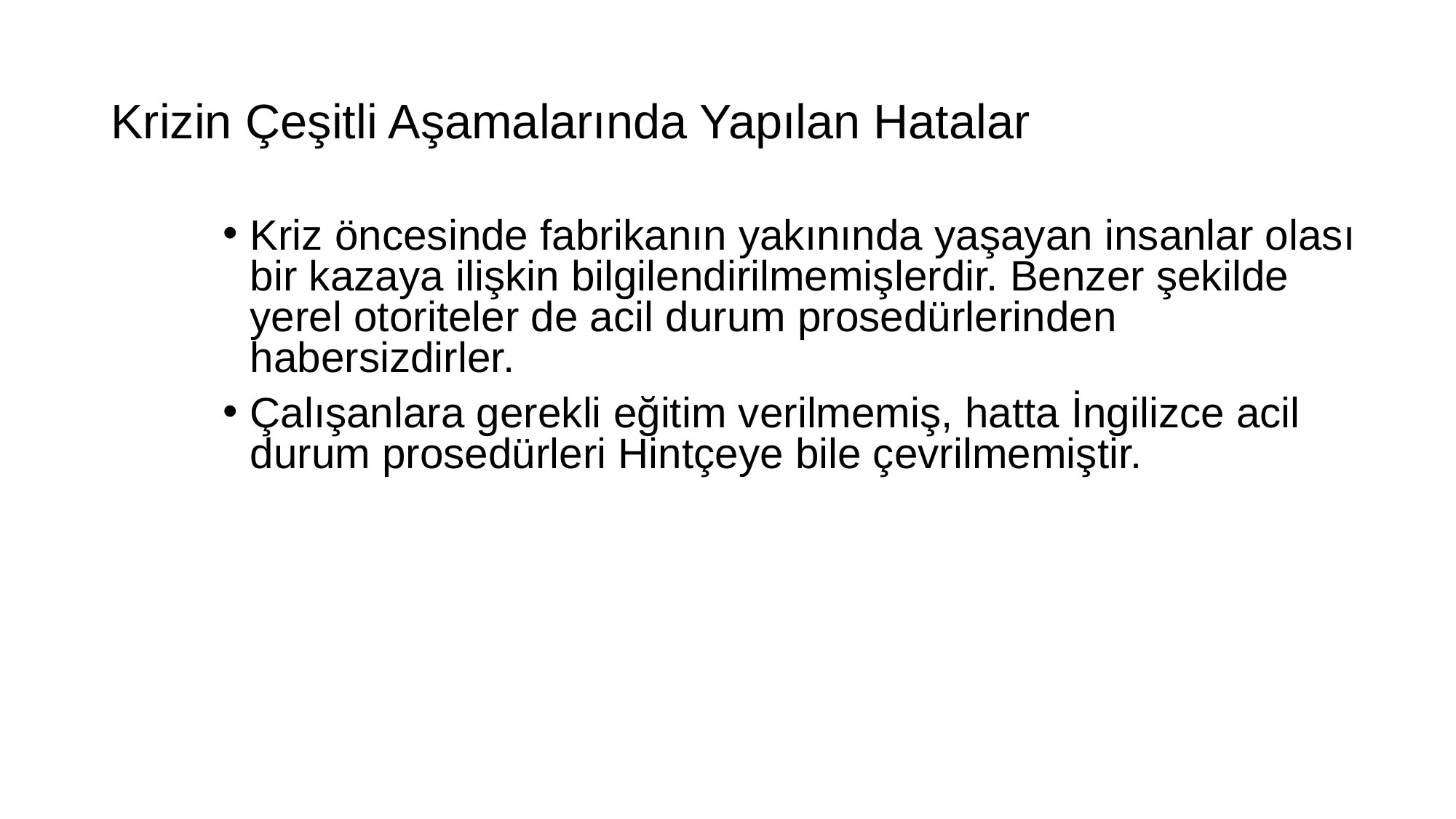

# Krizin Çeşitli Aşamalarında Yapılan Hatalar
Kriz öncesinde fabrikanın yakınında yaşayan insanlar olası bir kazaya ilişkin bilgilendirilmemişlerdir. Benzer şekilde yerel otoriteler de acil durum prosedürlerinden habersizdirler.
Çalışanlara gerekli eğitim verilmemiş, hatta İngilizce acil durum prosedürleri Hintçeye bile çevrilmemiştir.